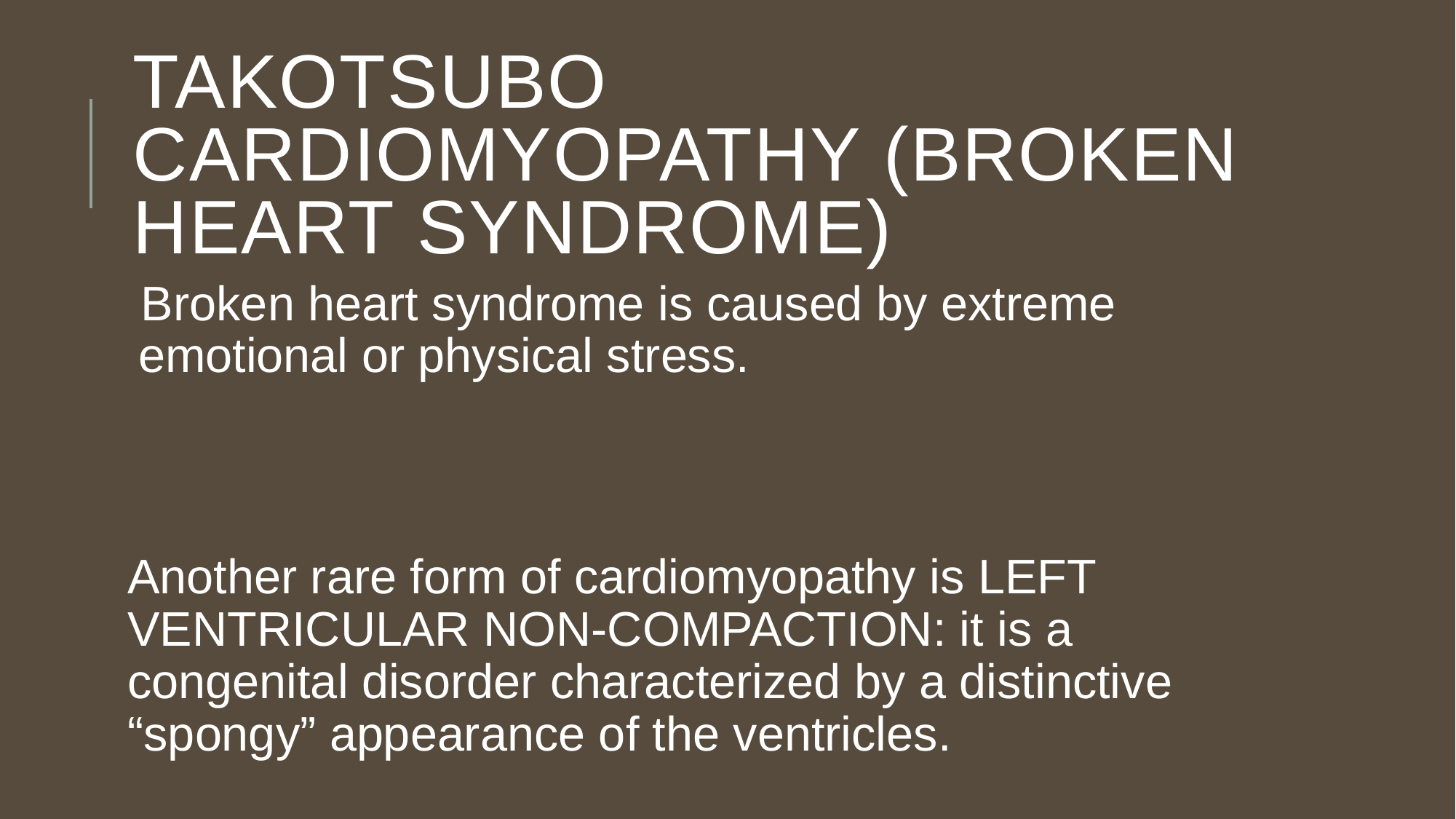

# Takotsubo Cardiomyopathy (Broken Heart Syndrome)
Broken heart syndrome is caused by extreme emotional or physical stress.

Another rare form of cardiomyopathy is LEFT VENTRICULAR NON-COMPACTION: it is a congenital disorder characterized by a distinctive “spongy” appearance of the ventricles.